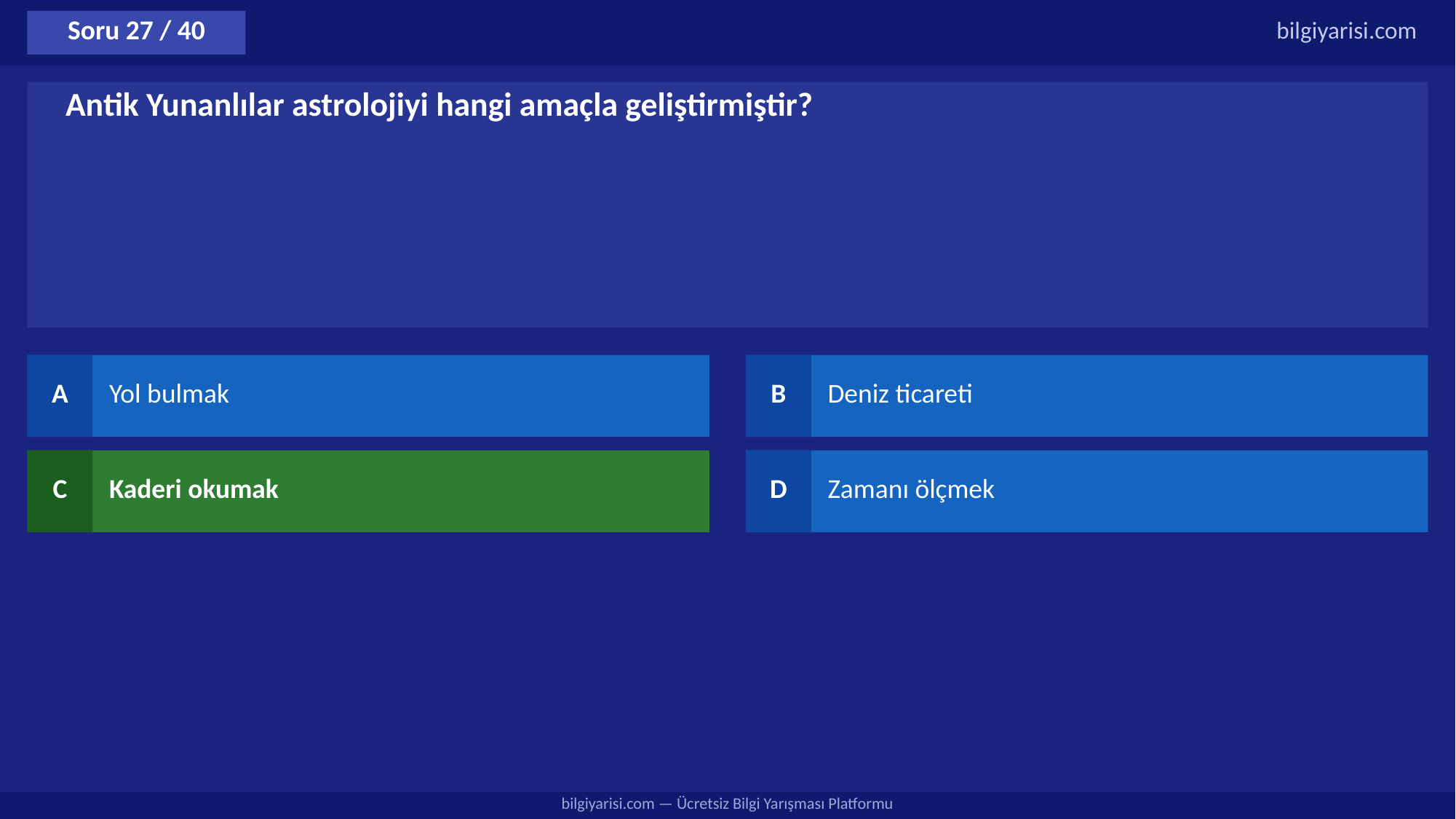

Soru 27 / 40
bilgiyarisi.com

Antik Yunanlılar astrolojiyi hangi amaçla geliştirmiştir?

A
Yol bulmak

B
Deniz ticareti

C
Kaderi okumak

D
Zamanı ölçmek
bilgiyarisi.com — Ücretsiz Bilgi Yarışması Platformu